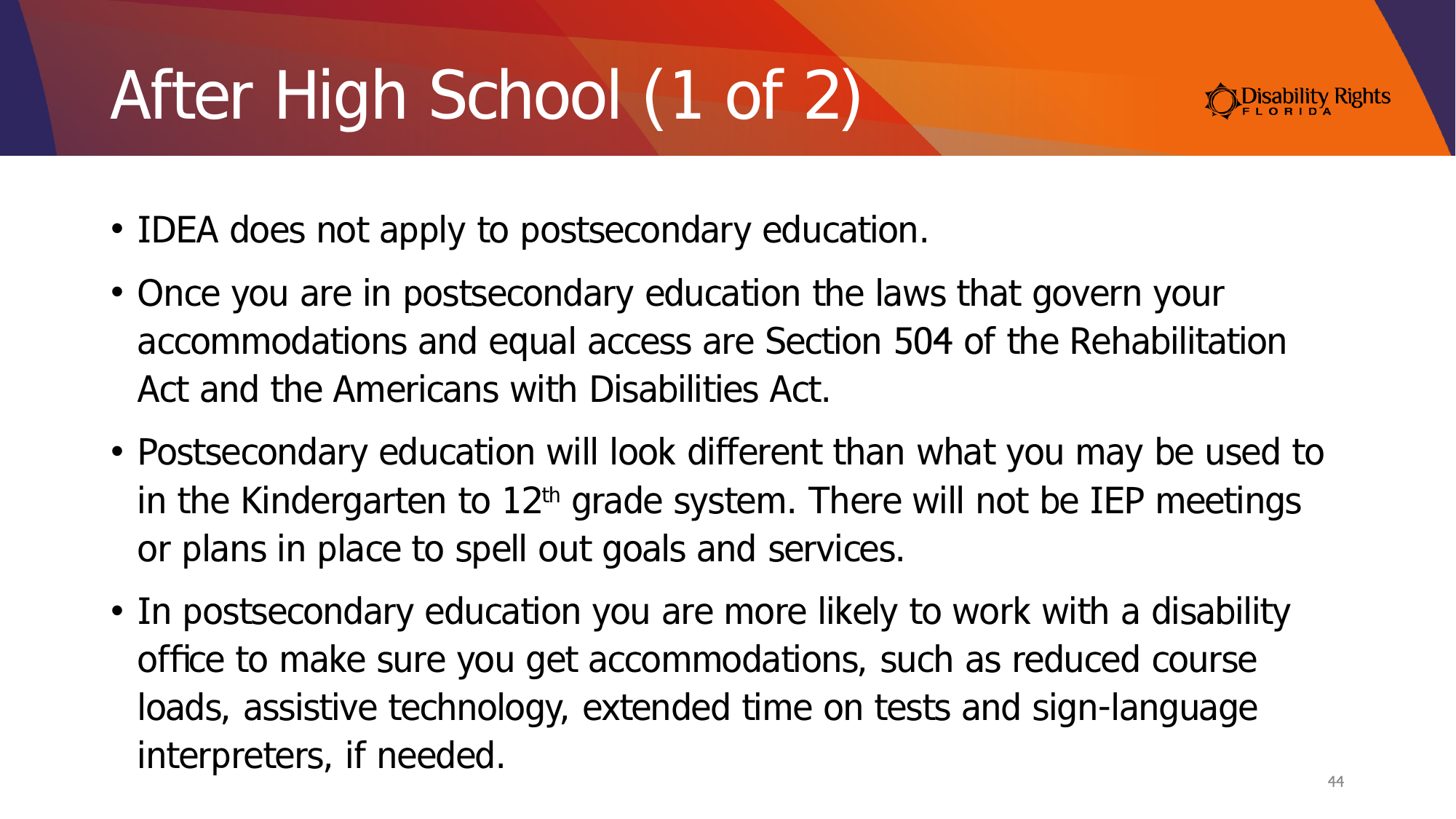

# After High School (1 of 2)
IDEA does not apply to postsecondary education.
Once you are in postsecondary education the laws that govern your accommodations and equal access are Section 504 of the Rehabilitation Act and the Americans with Disabilities Act.
Postsecondary education will look different than what you may be used to in the Kindergarten to 12th grade system. There will not be IEP meetings or plans in place to spell out goals and services.
In postsecondary education you are more likely to work with a disability office to make sure you get accommodations, such as reduced course loads, assistive technology, extended time on tests and sign-language interpreters, if needed.

44